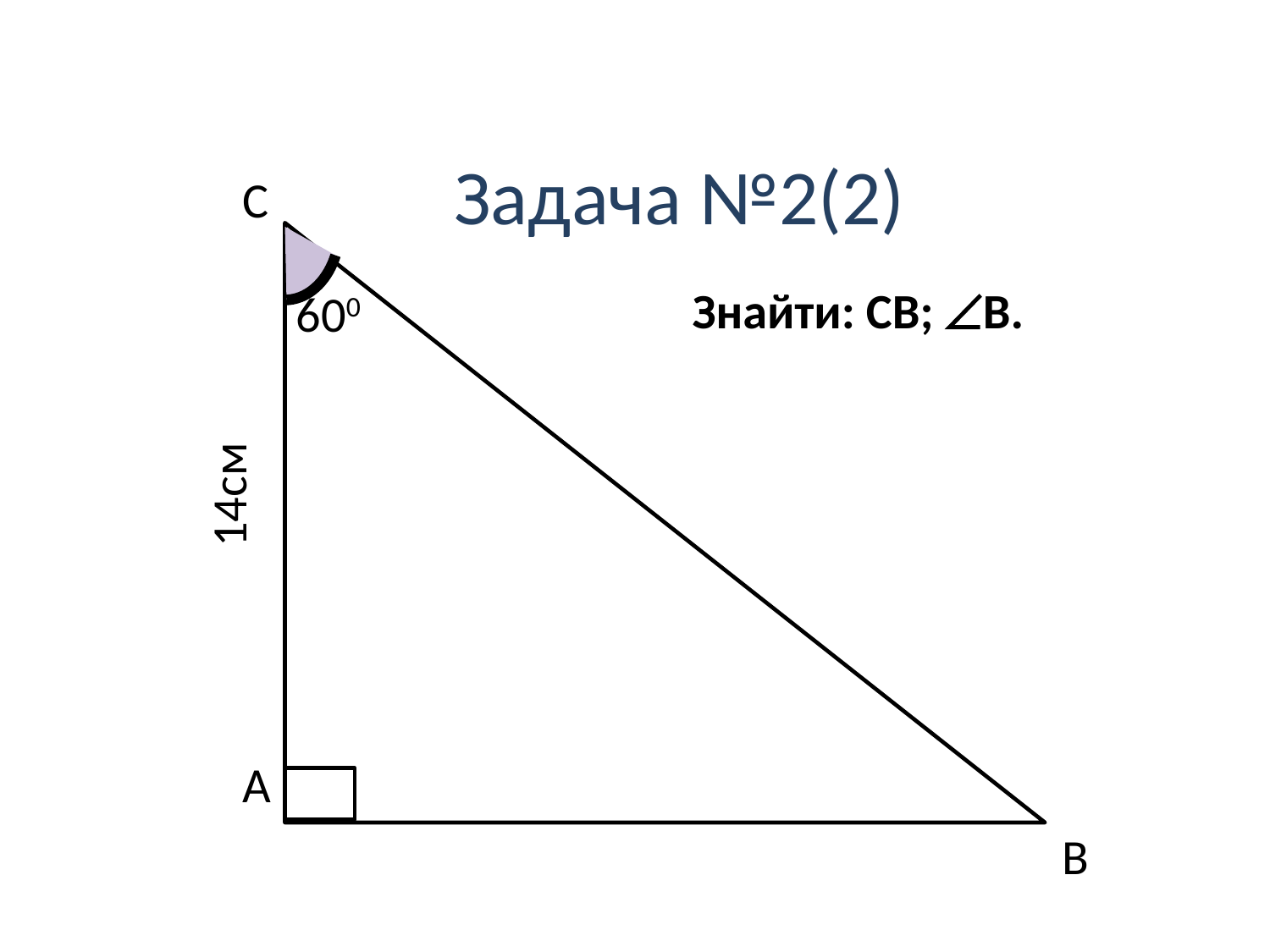

# Задача №2(2)

С

Знайти: СВ; ∠В.
600
14см
А

В